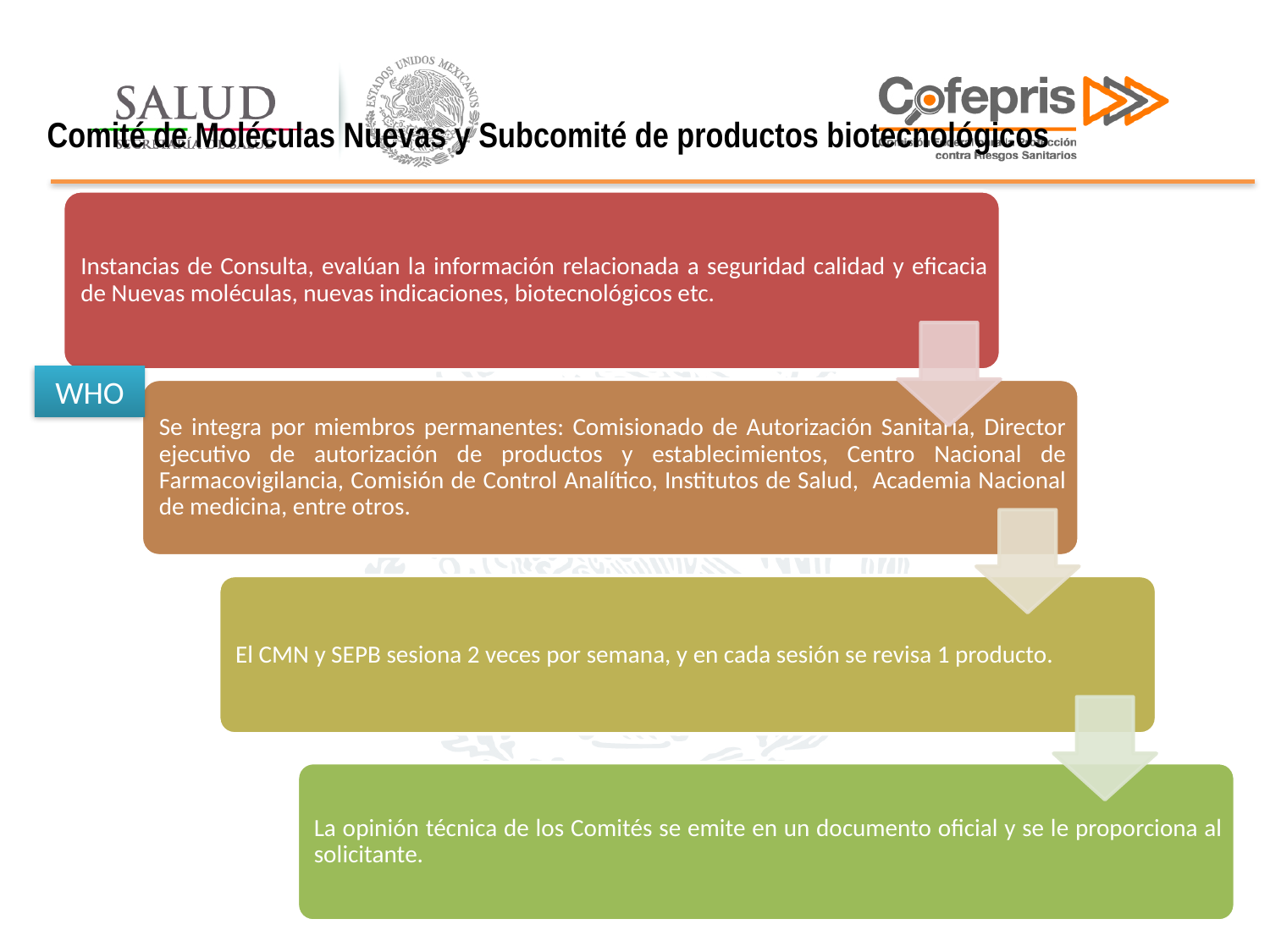

Comité de Moléculas Nuevas y Subcomité de productos biotecnológicos
Instancias de Consulta, evalúan la información relacionada a seguridad calidad y eficacia de Nuevas moléculas, nuevas indicaciones, biotecnológicos etc.
Se integra por miembros permanentes: Comisionado de Autorización Sanitaria, Director ejecutivo de autorización de productos y establecimientos, Centro Nacional de Farmacovigilancia, Comisión de Control Analítico, Institutos de Salud,  Academia Nacional de medicina, entre otros.
El CMN y SEPB sesiona 2 veces por semana, y en cada sesión se revisa 1 producto.
La opinión técnica de los Comités se emite en un documento oficial y se le proporciona al solicitante.

WHO